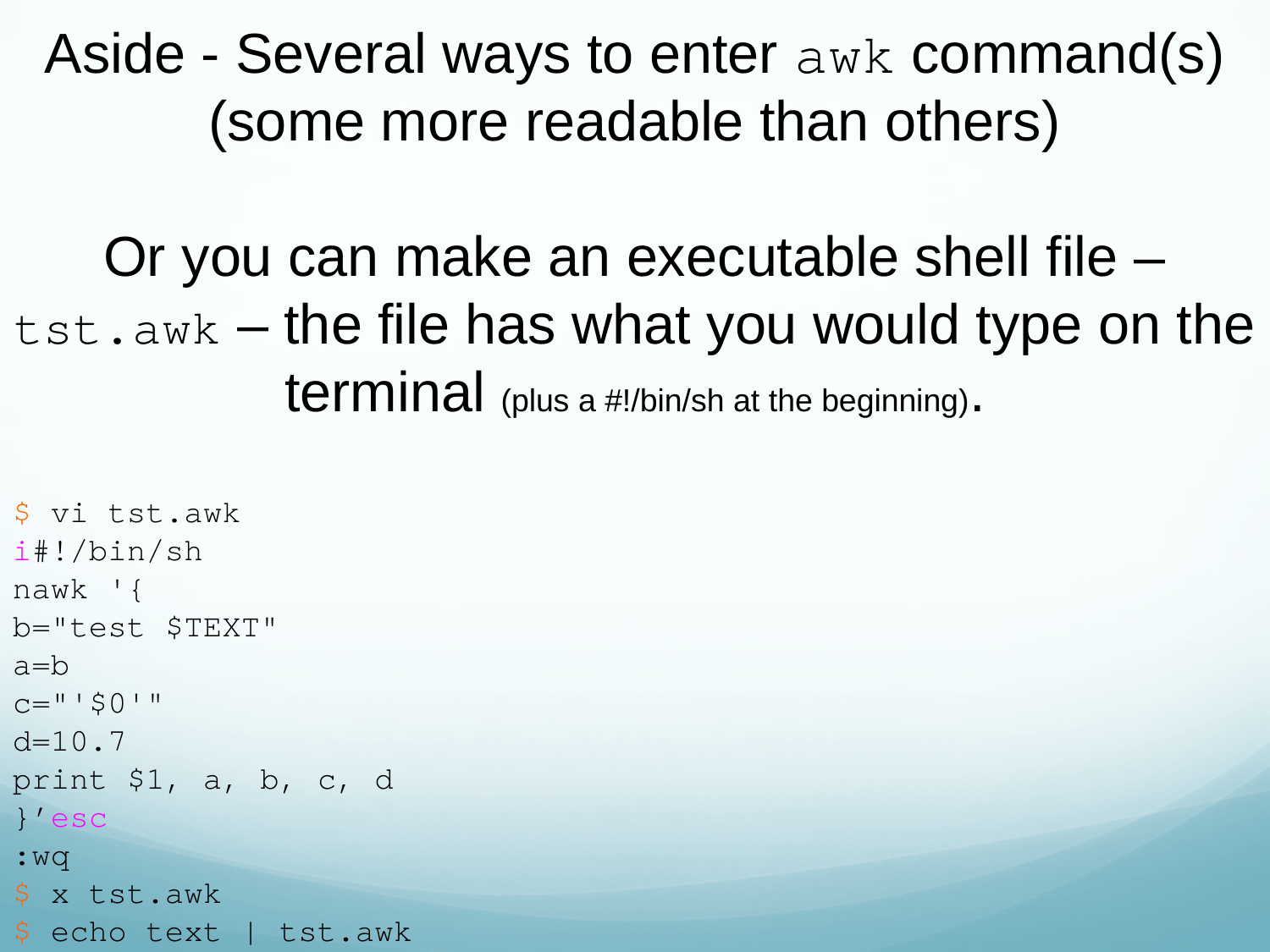

Aside - Several ways to enter awk command(s) (some more readable than others)

Or you can make an executable shell file – tst.awk – the file has what you would type on the terminal (plus a #!/bin/sh at the beginning).

$ vi tst.awk
i#!/bin/sh
nawk '{
b="test $TEXT"
a=b
c="'$0'"
d=10.7
print $1, a, b, c, d
}’esc
:wq
$ x tst.awk
$ echo text | tst.awk
text test $TEXT test $TEXT ./tst.awk 10.7